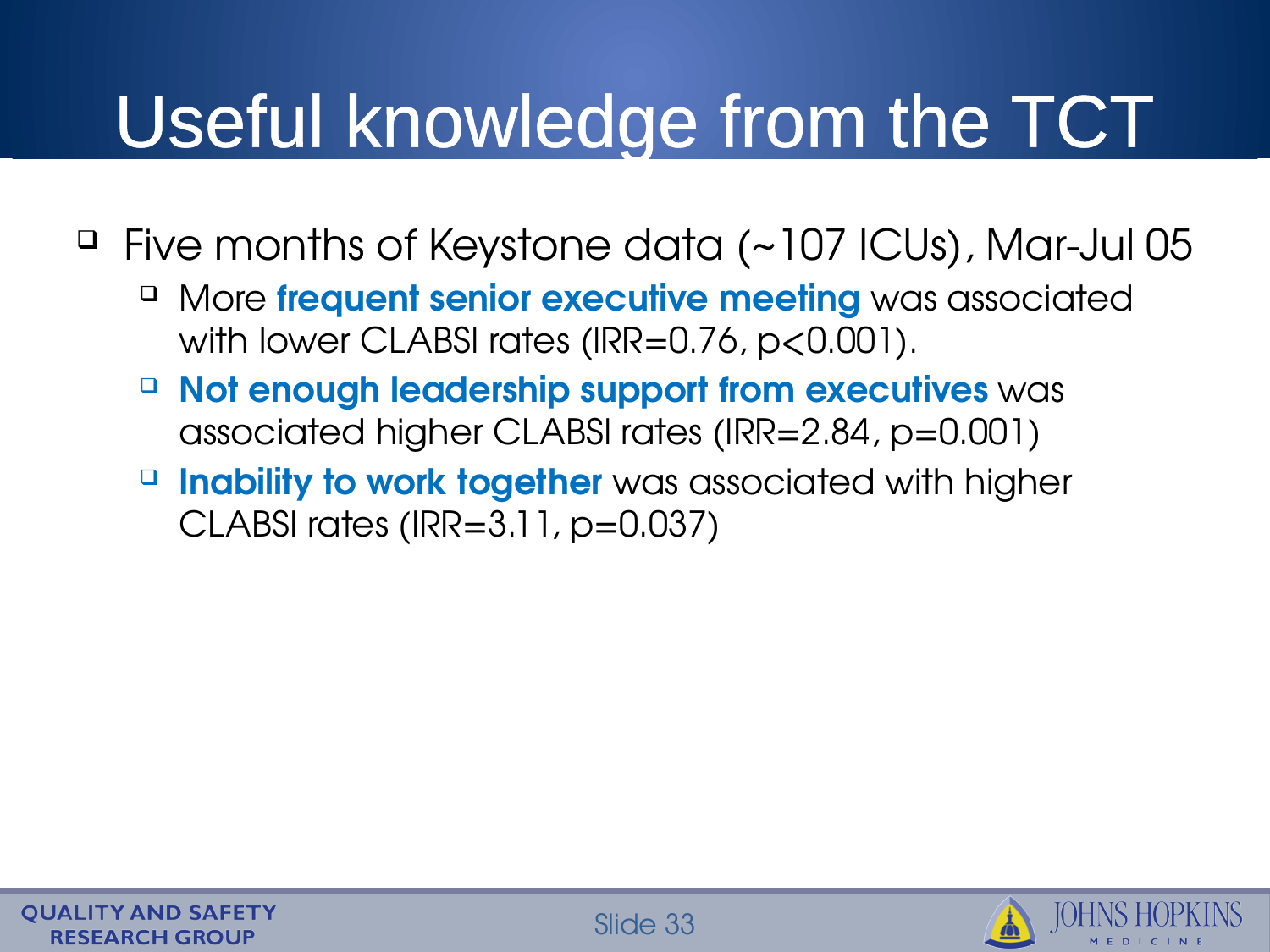

# Useful knowledge from the TCT
Five months of Keystone data (~107 ICUs), Mar-Jul 05
More frequent senior executive meeting was associated with lower CLABSI rates (IRR=0.76, p<0.001).
Not enough leadership support from executives was associated higher CLABSI rates (IRR=2.84, p=0.001)
Inability to work together was associated with higher CLABSI rates (IRR=3.11, p=0.037)